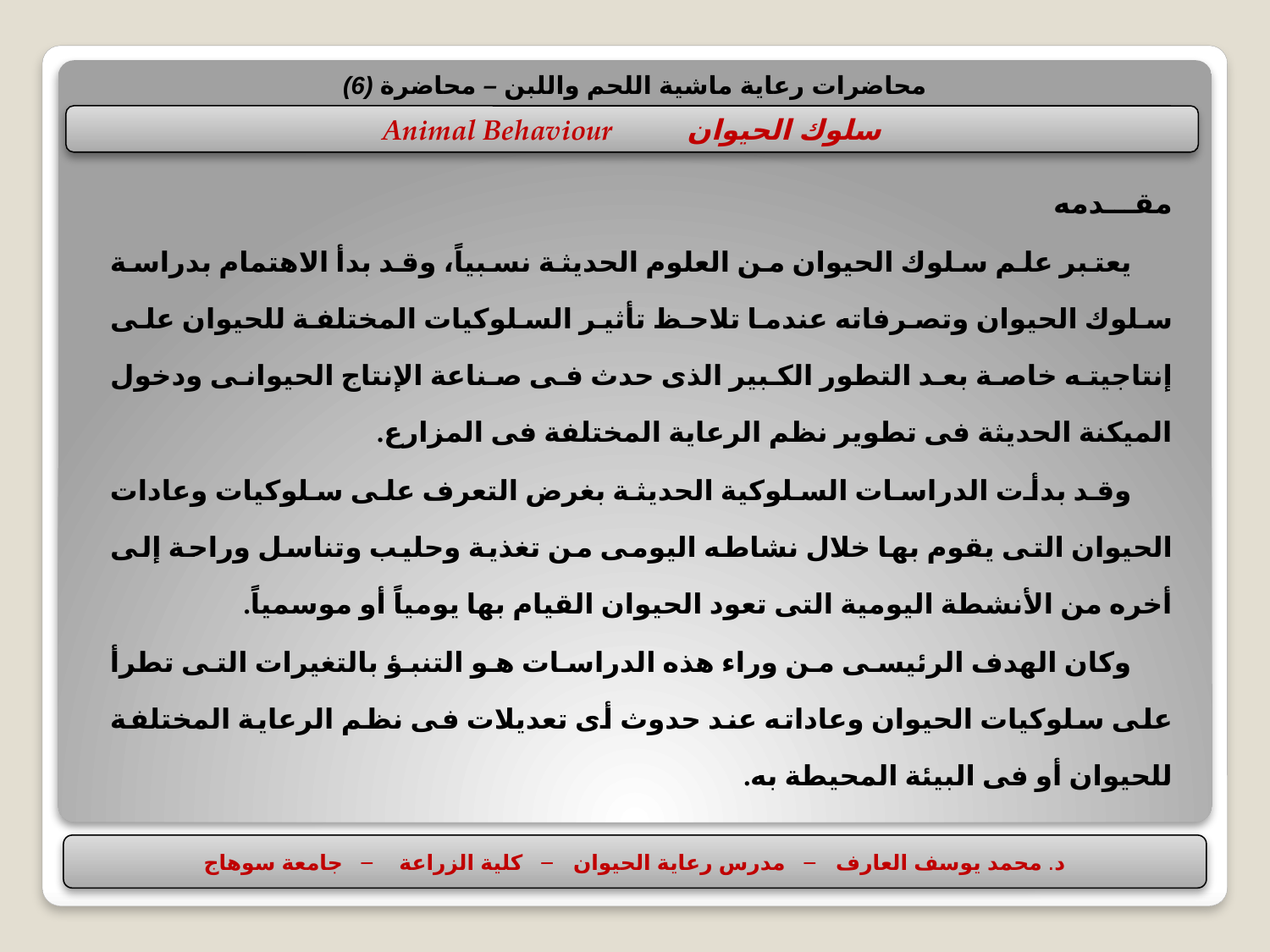

محاضرات رعاية ماشية اللحم واللبن – محاضرة (6)
سلوك الحيوان         Animal Behaviour
مقـــدمه
يعتبر علم سلوك الحيوان من العلوم الحديثة نسبياً، وقد بدأ الاهتمام بدراسة سلوك الحيوان وتصرفاته عندما تلاحظ تأثير السلوكيات المختلفة للحيوان على إنتاجيته خاصة بعد التطور الكبير الذى حدث فى صناعة الإنتاج الحيوانى ودخول الميكنة الحديثة فى تطوير نظم الرعاية المختلفة فى المزارع.
وقد بدأت الدراسات السلوكية الحديثة بغرض التعرف على سلوكيات وعادات الحيوان التى يقوم بها خلال نشاطه اليومى من تغذية وحليب وتناسل وراحة إلى أخره من الأنشطة اليومية التى تعود الحيوان القيام بها يومياً أو موسمياً.
وكان الهدف الرئيسى من وراء هذه الدراسات هو التنبؤ بالتغيرات التى تطرأ على سلوكيات الحيوان وعاداته عند حدوث أى تعديلات فى نظم الرعاية المختلفة للحيوان أو فى البيئة المحيطة به.

د. محمد يوسف العارف   –   مدرس رعاية الحيوان   –   كلية الزراعة    –   جامعة سوهاج